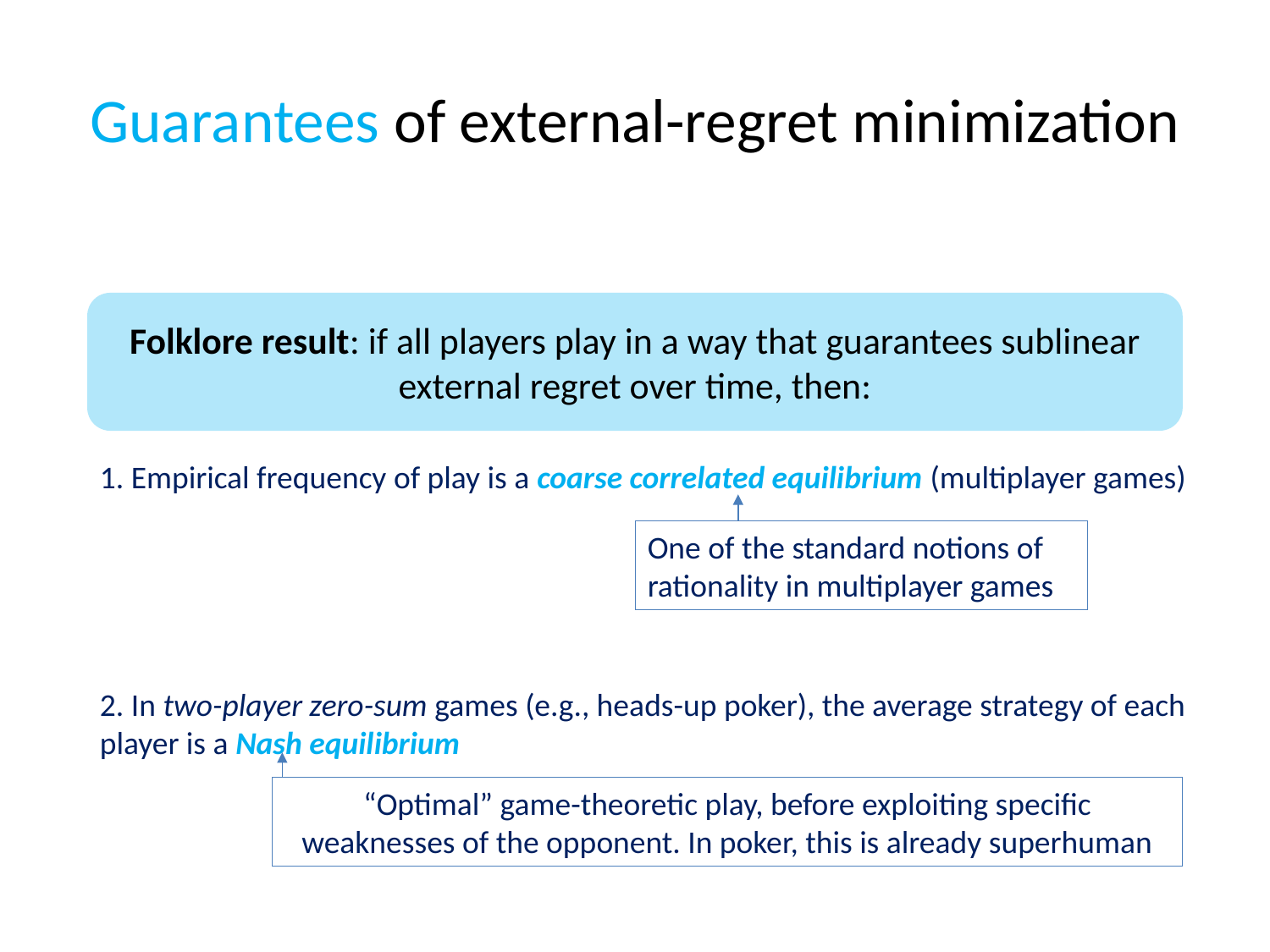

# Guarantees of external-regret minimization
Folklore result: if all players play in a way that guarantees sublinear external regret over time, then:
1. Empirical frequency of play is a coarse correlated equilibrium (multiplayer games)
One of the standard notions of rationality in multiplayer games
2. In two-player zero-sum games (e.g., heads-up poker), the average strategy of each player is a Nash equilibrium
“Optimal” game-theoretic play, before exploiting specific weaknesses of the opponent. In poker, this is already superhuman